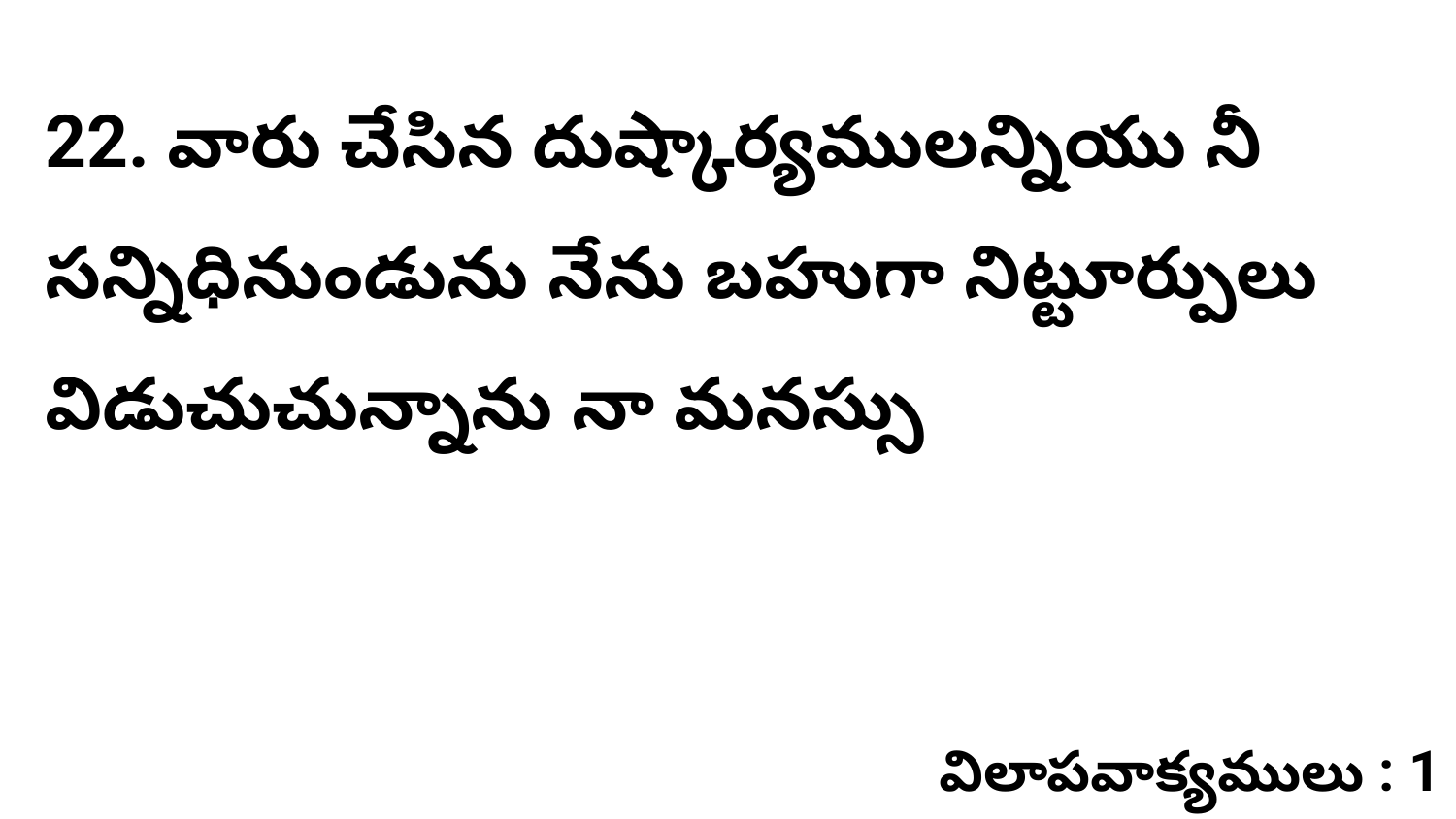

22. వారు చేసిన దుష్కార్యములన్నియు నీ సన్నిధినుండును నేను బహుగా నిట్టూర్పులు విడుచుచున్నాను నా మనస్సు
విలాపవాక్యములు : 1